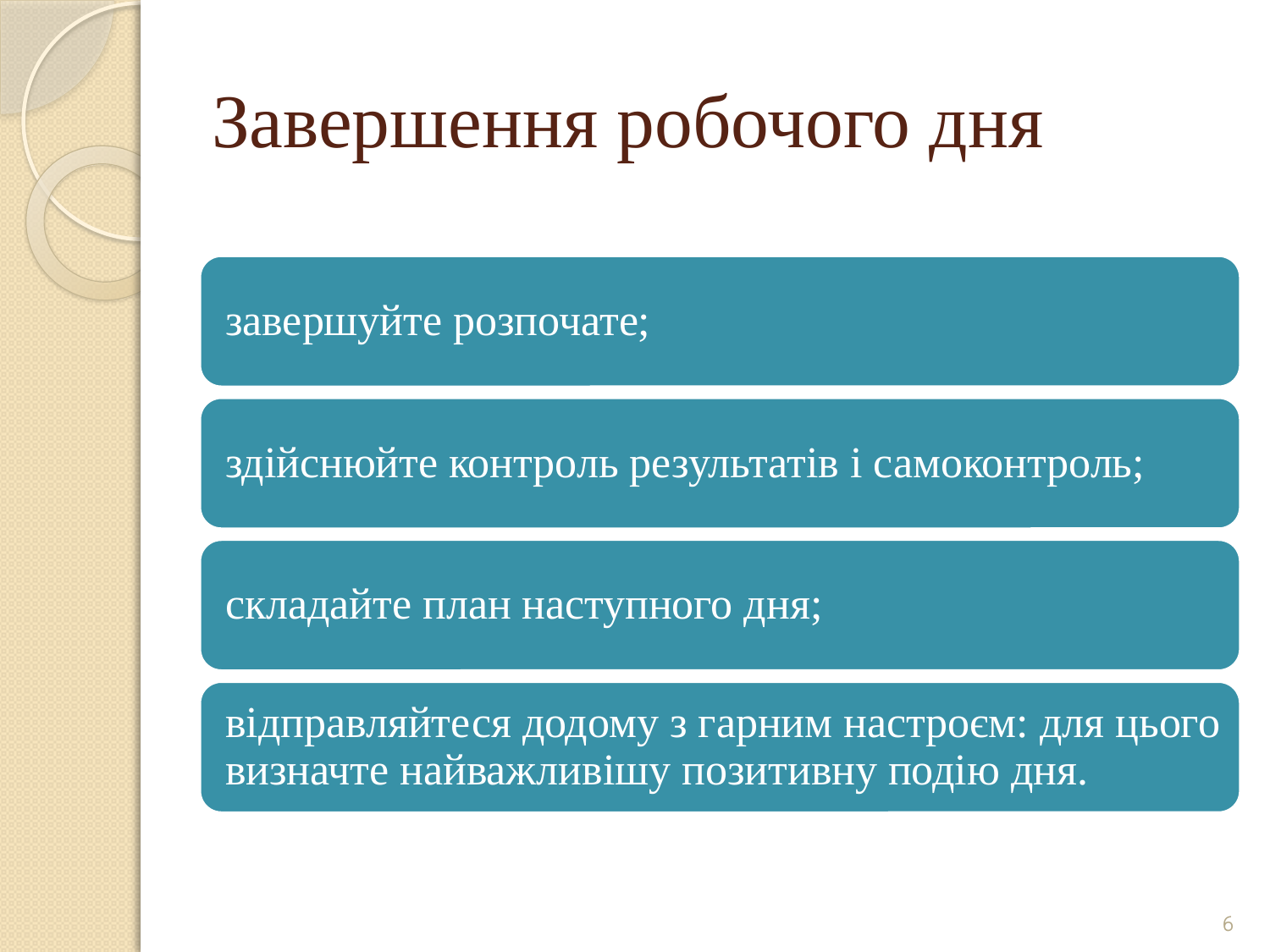

# Завершення робочого дня
завершуйте розпочате;
здійснюйте контроль результатів і самоконтроль;
складайте план наступного дня;
відправляйтеся додому з гарним настроєм: для цього визначте найважливішу позитивну подію дня.
6